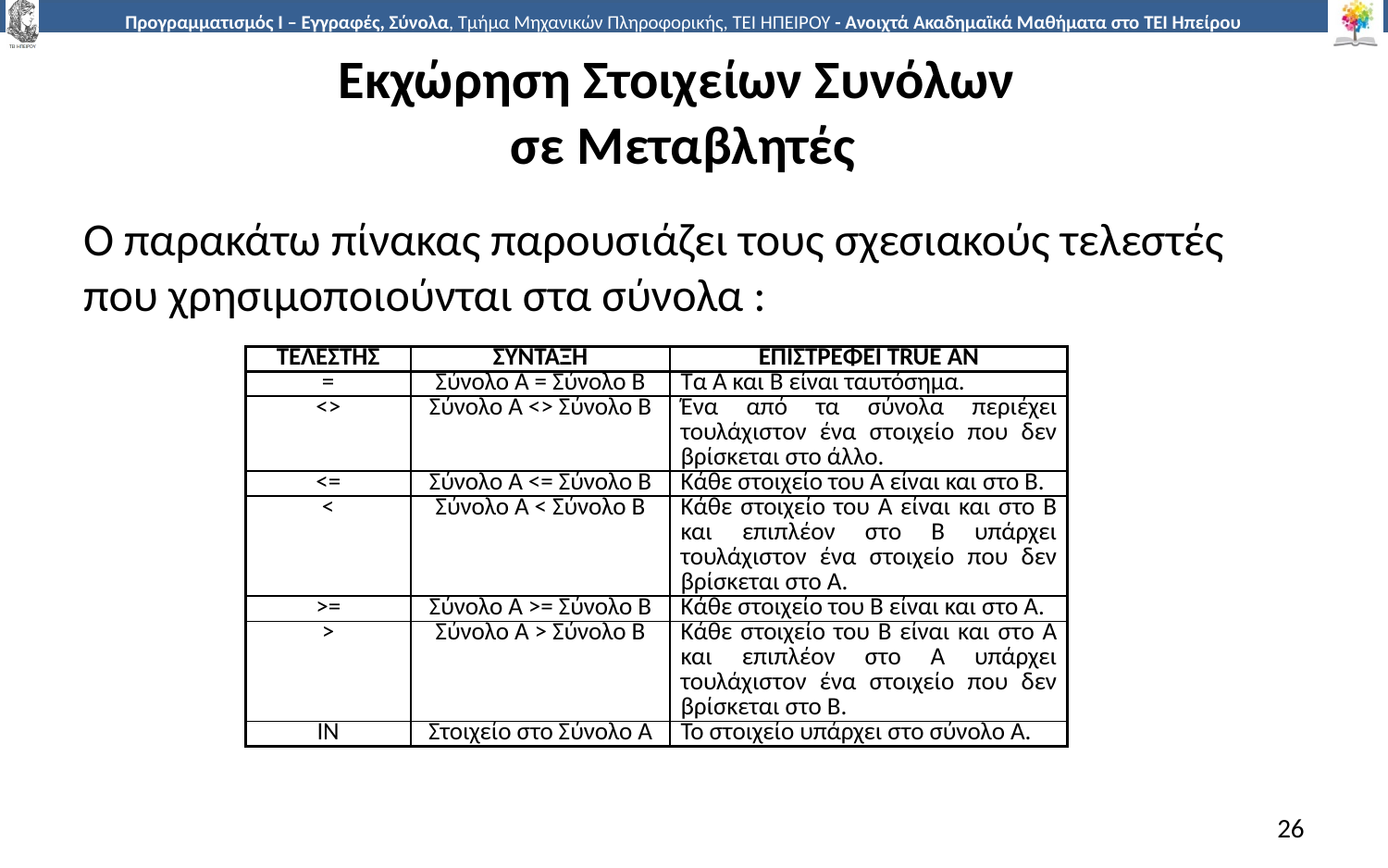

# Εκχώρηση Στοιχείων Συνόλων σε Μεταβλητές
Ο παρακάτω πίνακας παρουσιάζει τους σχεσιακούς τελεστές που χρησιμοποιούνται στα σύνολα :
| ΤΕΛΕΣΤΗΣ | ΣΥΝΤΑΞΗ | ΕΠΙΣΤΡΕΦΕΙ TRUE ΑΝ |
| --- | --- | --- |
| = | Σύνολο Α = Σύνολο Β | Τα Α και Β είναι ταυτόσημα. |
| <> | Σύνολο Α <> Σύνολο Β | Ένα από τα σύνολα περιέχει τουλάχιστον ένα στοιχείο που δεν βρίσκεται στο άλλο. |
| <= | Σύνολο Α <= Σύνολο Β | Κάθε στοιχείο του Α είναι και στο Β. |
| < | Σύνολο Α < Σύνολο Β | Κάθε στοιχείο του Α είναι και στο Β και επιπλέον στο Β υπάρχει τουλάχιστον ένα στοιχείο που δεν βρίσκεται στο Α. |
| >= | Σύνολο Α >= Σύνολο Β | Κάθε στοιχείο του Β είναι και στο Α. |
| > | Σύνολο Α > Σύνολο Β | Κάθε στοιχείο του Β είναι και στο Α και επιπλέον στο Α υπάρχει τουλάχιστον ένα στοιχείο που δεν βρίσκεται στο Β. |
| ΙΝ | Στοιχείο στο Σύνολο Α | Το στοιχείο υπάρχει στο σύνολο Α. |

26